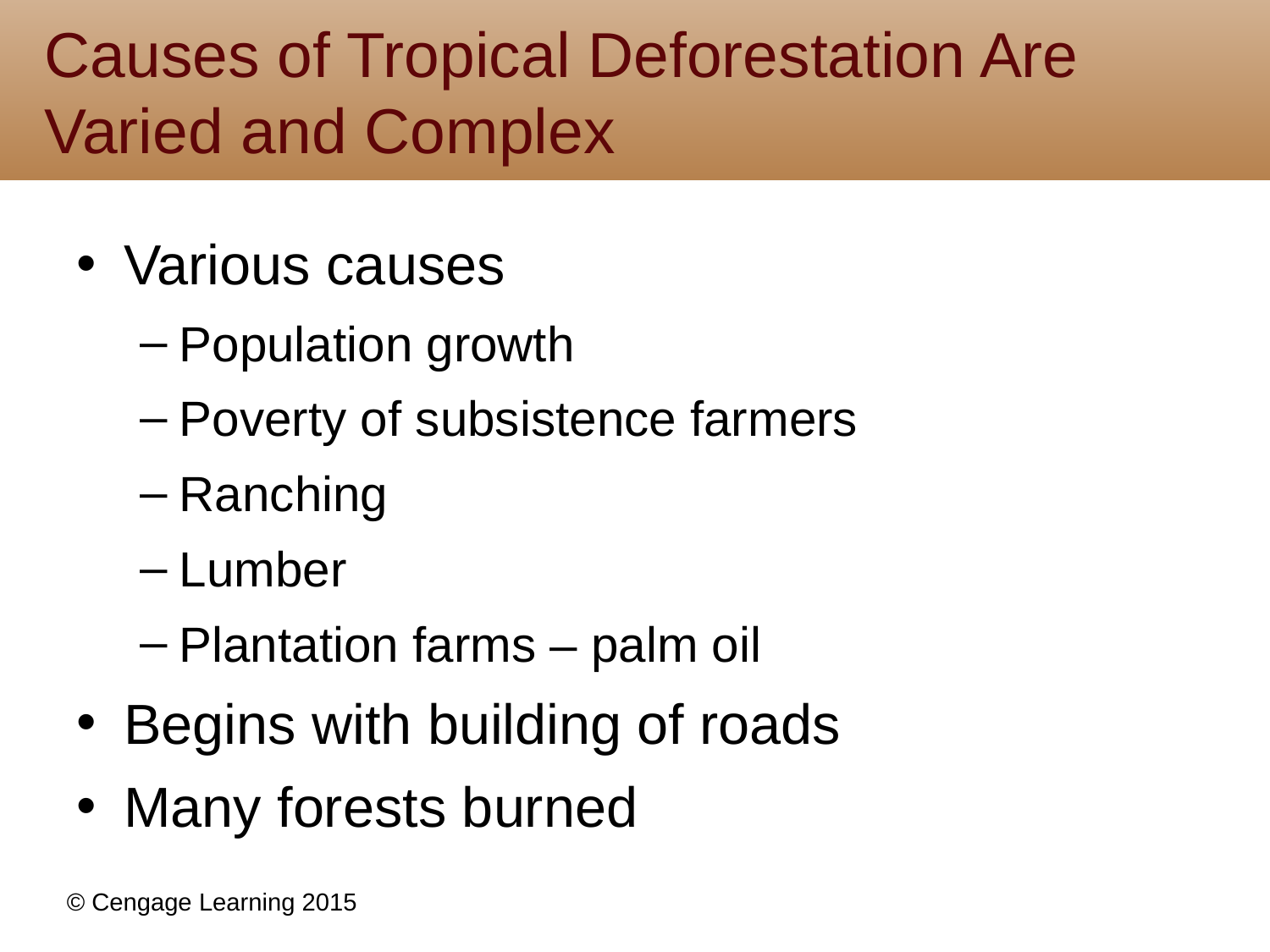

# Causes of Tropical Deforestation Are Varied and Complex
Various causes
Population growth
Poverty of subsistence farmers
Ranching
Lumber
Plantation farms – palm oil
Begins with building of roads
Many forests burned